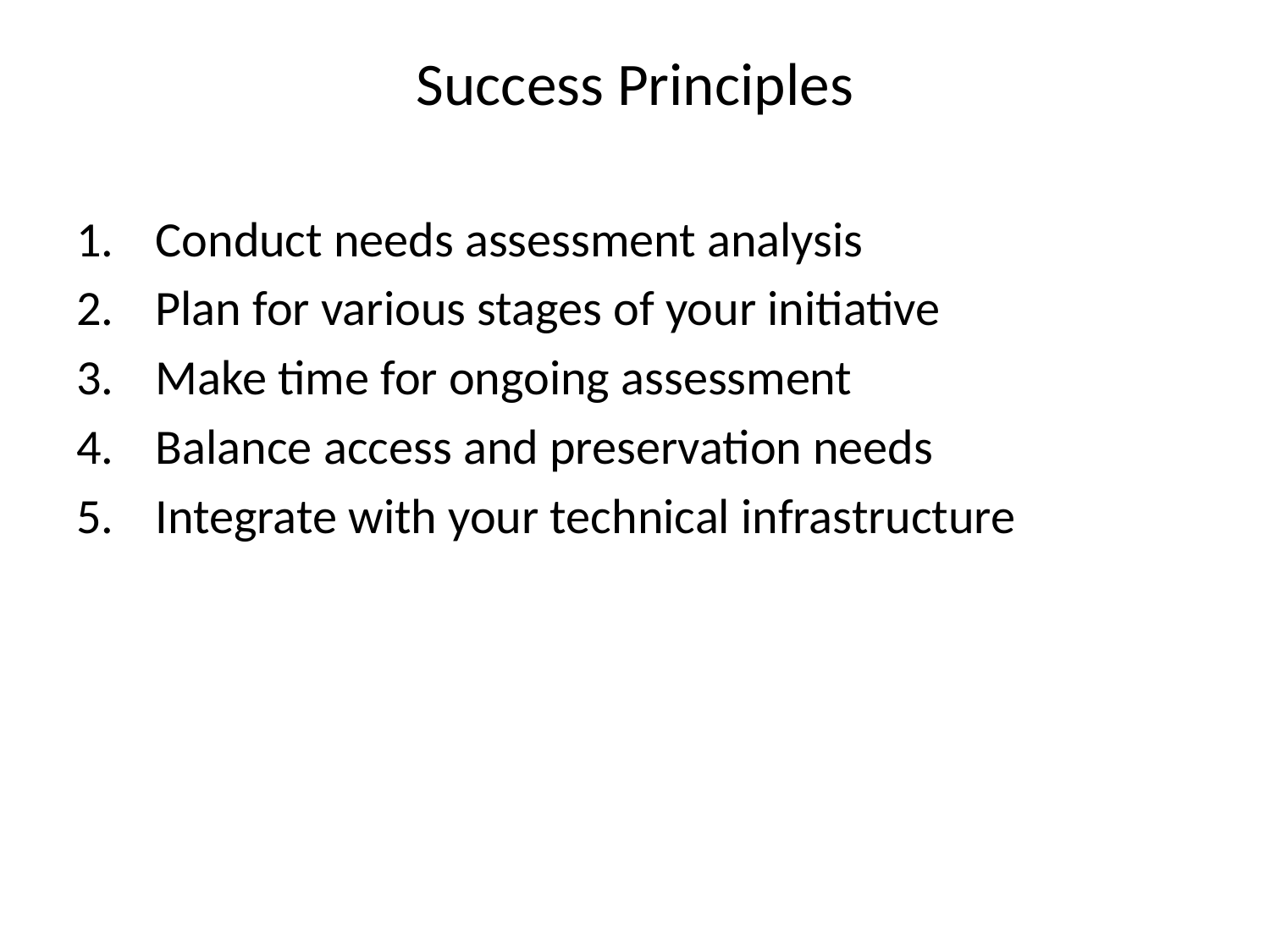

# Success Principles
Conduct needs assessment analysis
Plan for various stages of your initiative
Make time for ongoing assessment
Balance access and preservation needs
Integrate with your technical infrastructure